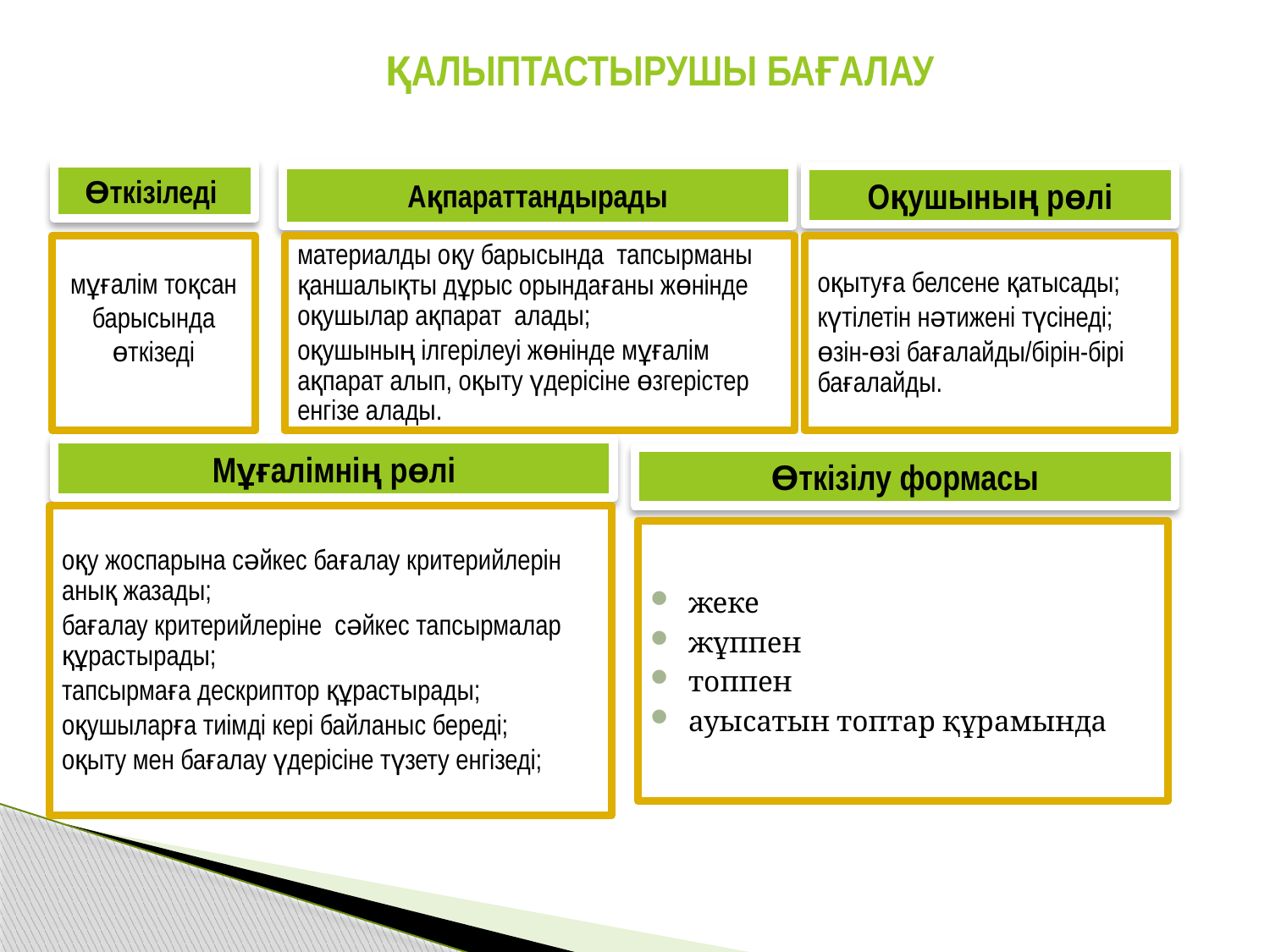

# ҚАЛЫПТАСТЫРУШЫ БАҒАЛАУ
Өткізіледі
Ақпараттандырады

Оқушының рөлі
мұғалім тоқсан барысында өткізеді

материалды оқу барысында  тапсырманы қаншалықты дұрыс орындағаны жөнінде оқушылар ақпарат  алады;
оқушының ілгерілеуі жөнінде мұғалім ақпарат алып, оқыту үдерісіне өзгерістер енгізе алады.
оқытуға белсене қатысады;
күтілетін нәтижені түсінеді;
өзін-өзі бағалайды/бірін-бірі бағалайды.
Мұғалімнің рөлі
Өткізілу формасы
оқу жоспарына сәйкес бағалау критерийлерін анық жазады;
бағалау критерийлеріне  сәйкес тапсырмалар құрастырады;
тапсырмаға дескриптор құрастырады;
оқушыларға тиімді кері байланыс береді;
оқыту мен бағалау үдерісіне түзету енгізеді;
жеке
жұппен
топпен
ауысатын топтар құрамында